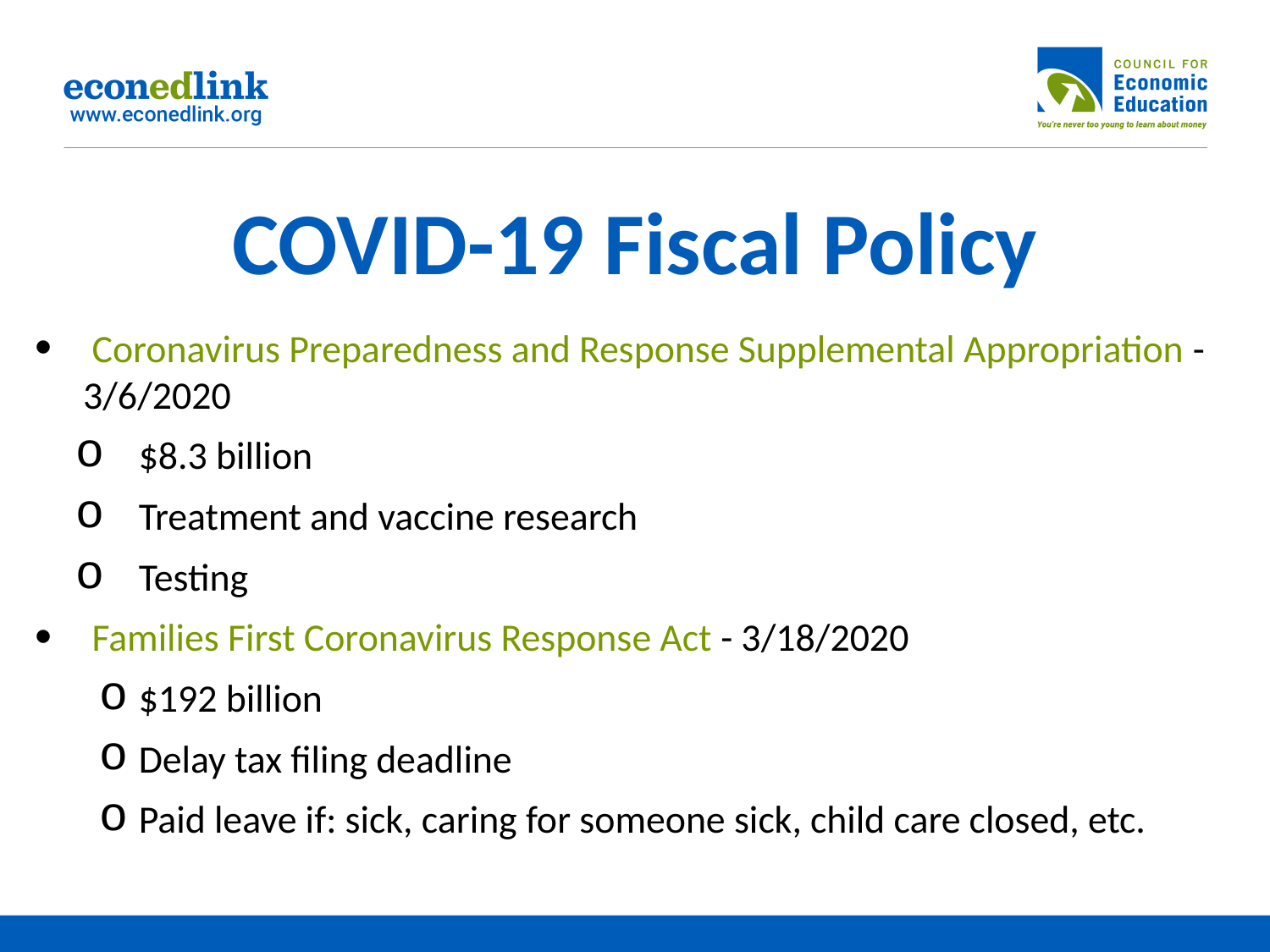

# COVID-19 Fiscal Policy
 Coronavirus Preparedness and Response Supplemental Appropriation - 3/6/2020
$8.3 billion
Treatment and vaccine research
Testing
 Families First Coronavirus Response Act - 3/18/2020
$192 billion
Delay tax filing deadline
Paid leave if: sick, caring for someone sick, child care closed, etc.